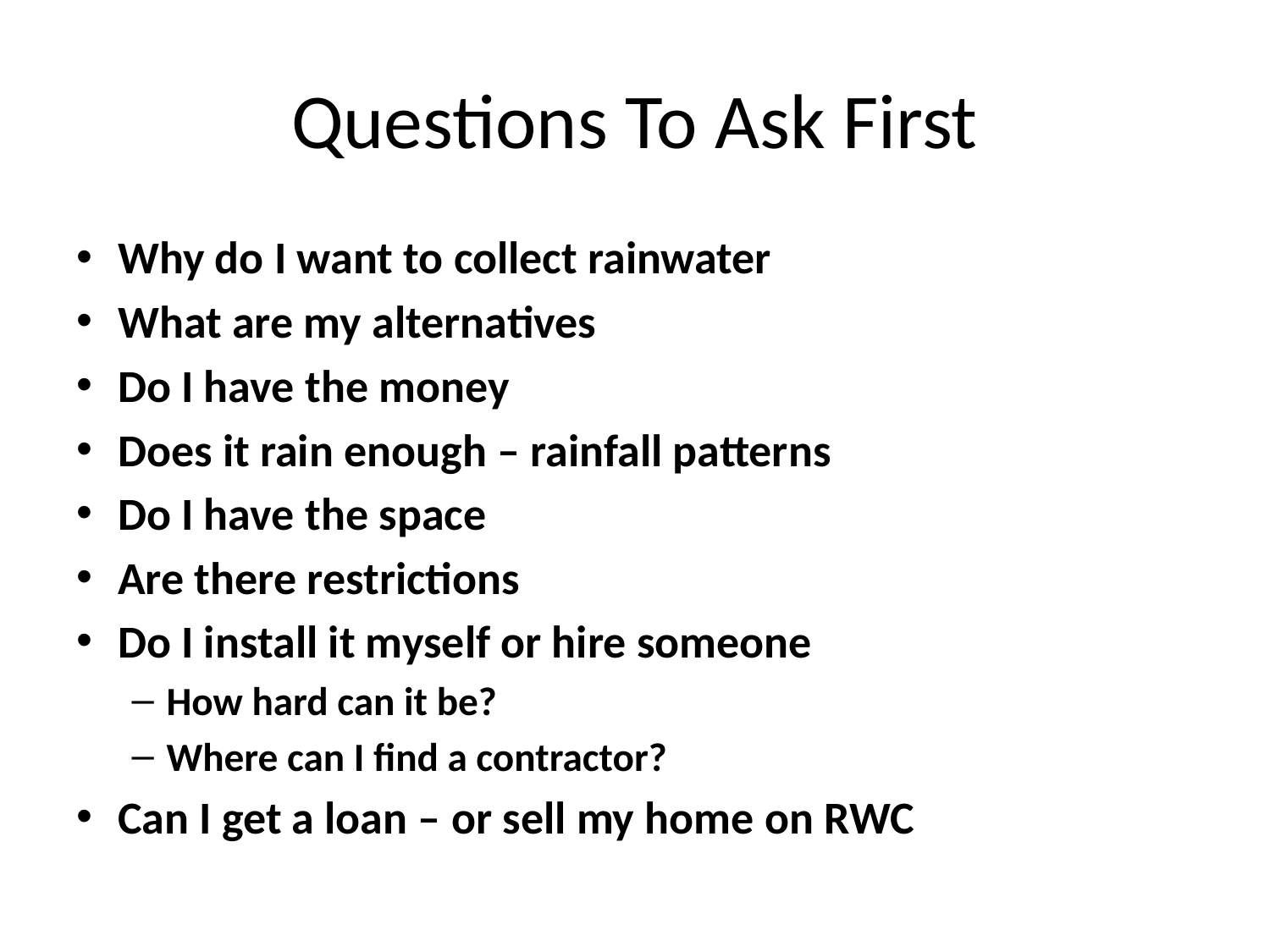

# Questions To Ask First
Why do I want to collect rainwater
What are my alternatives
Do I have the money
Does it rain enough – rainfall patterns
Do I have the space
Are there restrictions
Do I install it myself or hire someone
How hard can it be?
Where can I find a contractor?
Can I get a loan – or sell my home on RWC